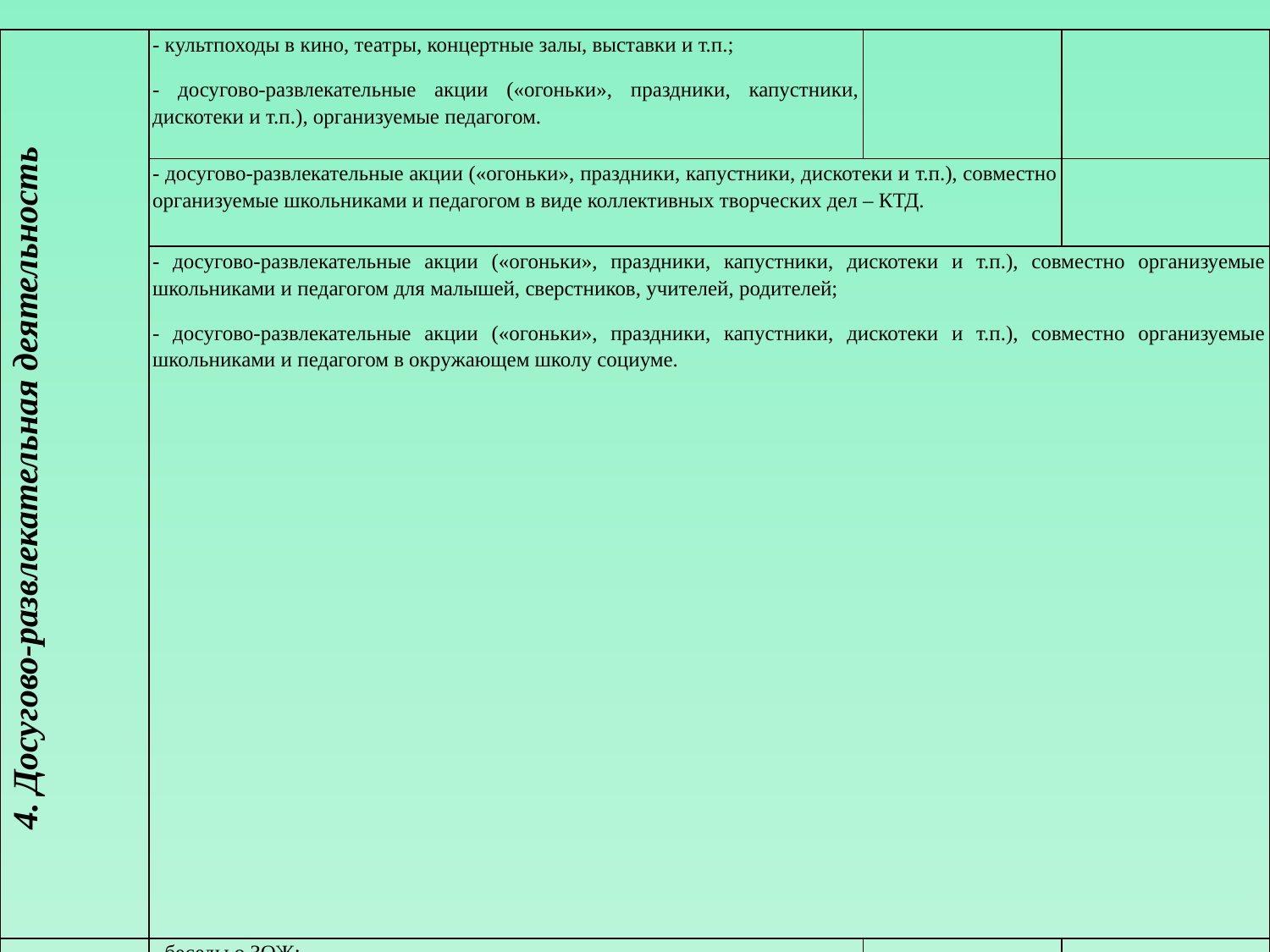

| 4. Досугово-развлекательная деятельность | - культпоходы в кино, театры, концертные залы, выставки и т.п.; - досугово-развлекательные акции («огоньки», праздники, капустники, дискотеки и т.п.), организуемые педагогом. |  |  |
| --- | --- | --- | --- |
|  | - досугово-развлекательные акции («огоньки», праздники, капустники, дискотеки и т.п.), совместно организуемые школьниками и педагогом в виде коллективных творческих дел – КТД. |  |  |
|  | - досугово-развлекательные акции («огоньки», праздники, капустники, дискотеки и т.п.), совместно организуемые школьниками и педагогом для малышей, сверстников, учителей, родителей; - досугово-развлекательные акции («огоньки», праздники, капустники, дискотеки и т.п.), совместно организуемые школьниками и педагогом в окружающем школу социуме. |  |  |
| 5. Спортивно-оздоровительная деятельность | - беседы о ЗОЖ; - оздоровительные процедуры; - физкультурные и спортивные занятия; - спортивные и оздоровительные акции (соревнования, турниры, показательные выступления, мастер-классы, дни здоровья и т.п.). организуемые педагогом. |  |  |
|  | - спортивные и оздоровительные акции (соревнования, турниры, показательные выступления, мастер-классы, дни здоровья и т.п.), совместно организуемые школьниками и педагогом в виде коллективных творческих дел – КТД. |  |  |
|  | - спортивные и оздоровительные акции (соревнования, турниры, показательные выступления, мастер-классы, дни здоровья и т.п.), совместно организуемые школьниками и педагогом для малышей, сверстников, учителей, родителей; - спортивные и оздоровительные акции (соревнования, турниры, показательные выступления, мастер-классы, дни здоровья и т.п.), совместно организуемые школьниками и педагогом в окружающем школу социуме. |  |  |